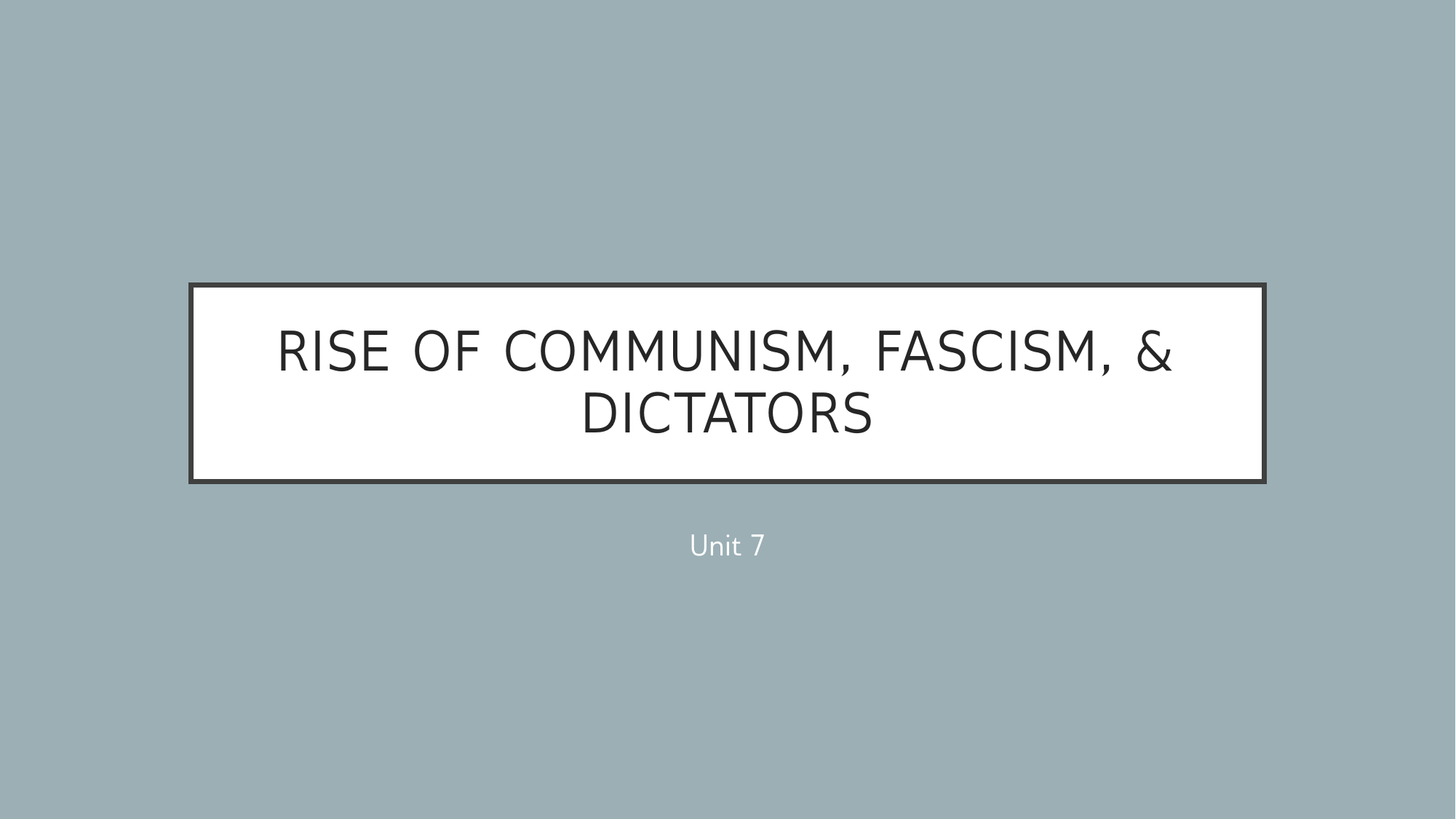

# Rise of Communism, Fascism, & Dictators
Unit 7